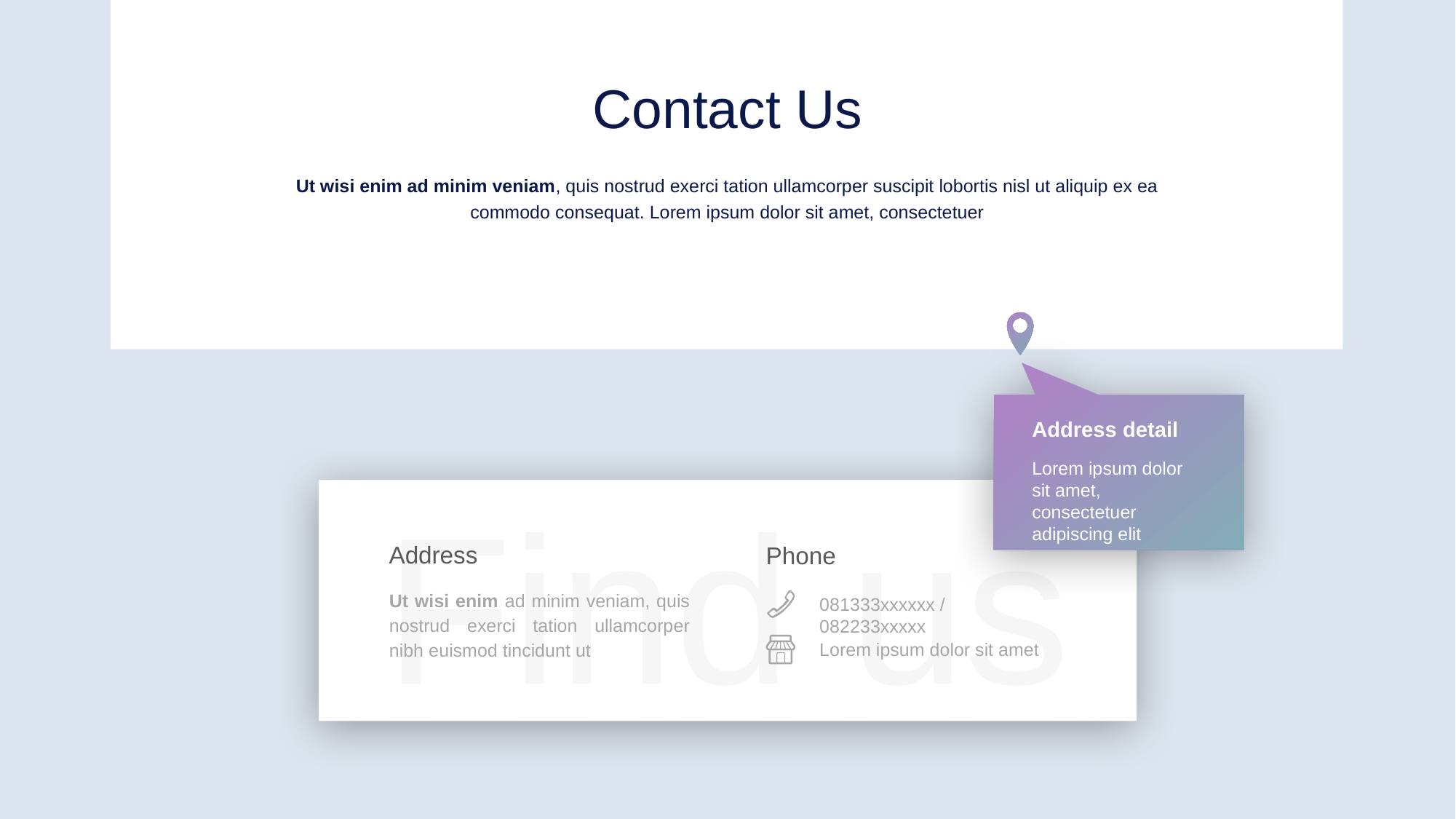

Contact Us
Ut wisi enim ad minim veniam, quis nostrud exerci tation ullamcorper suscipit lobortis nisl ut aliquip ex ea commodo consequat. Lorem ipsum dolor sit amet, consectetuer

Address detail
Lorem ipsum dolor sit amet, consectetuer adipiscing elit
Find us
Address
Ut wisi enim ad minim veniam, quis nostrud exerci tation ullamcorper nibh euismod tincidunt ut
Phone
081333xxxxxx / 082233xxxxx

Lorem ipsum dolor sit amet